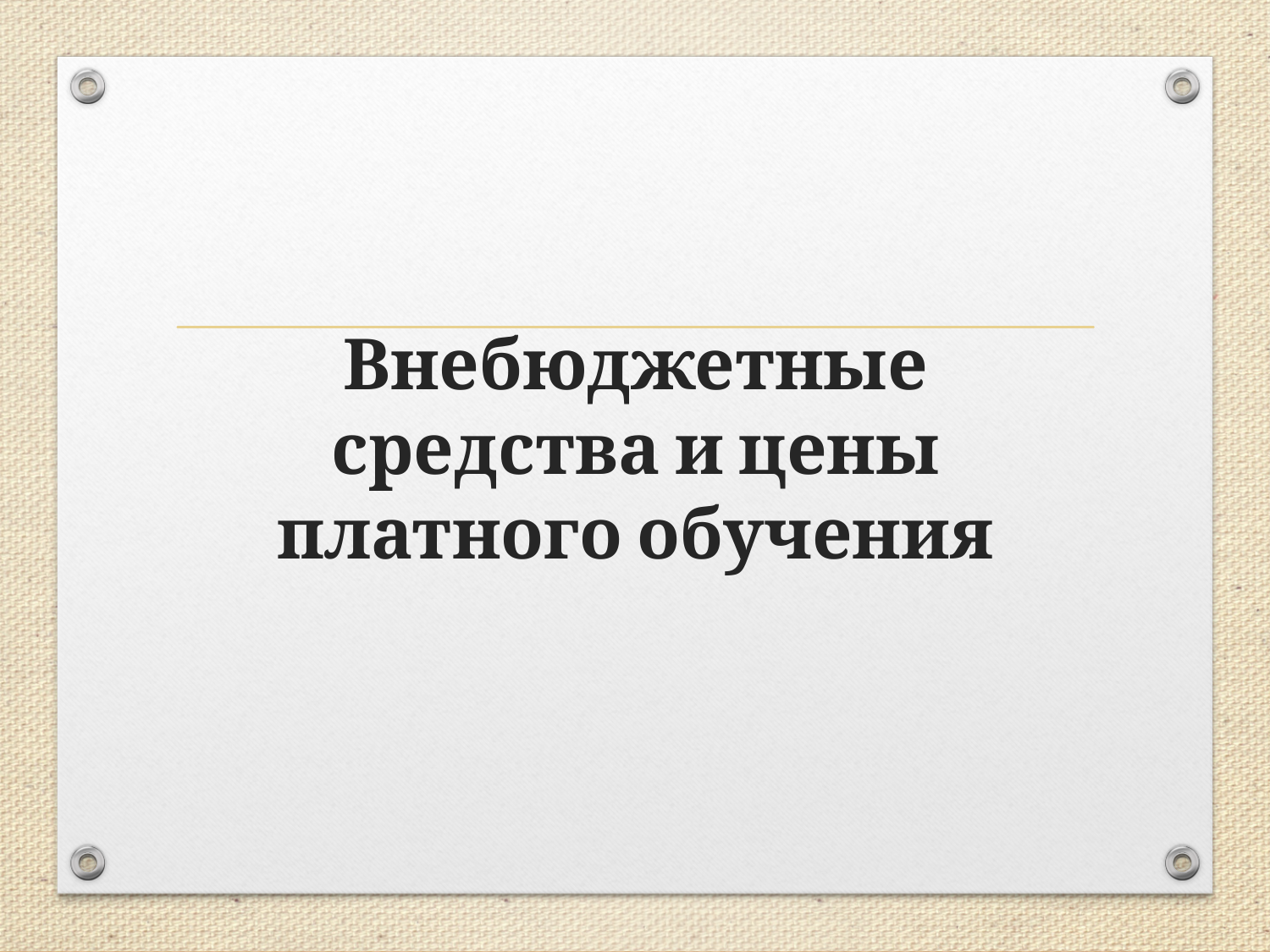

# Внебюджетные средства и цены платного обучения